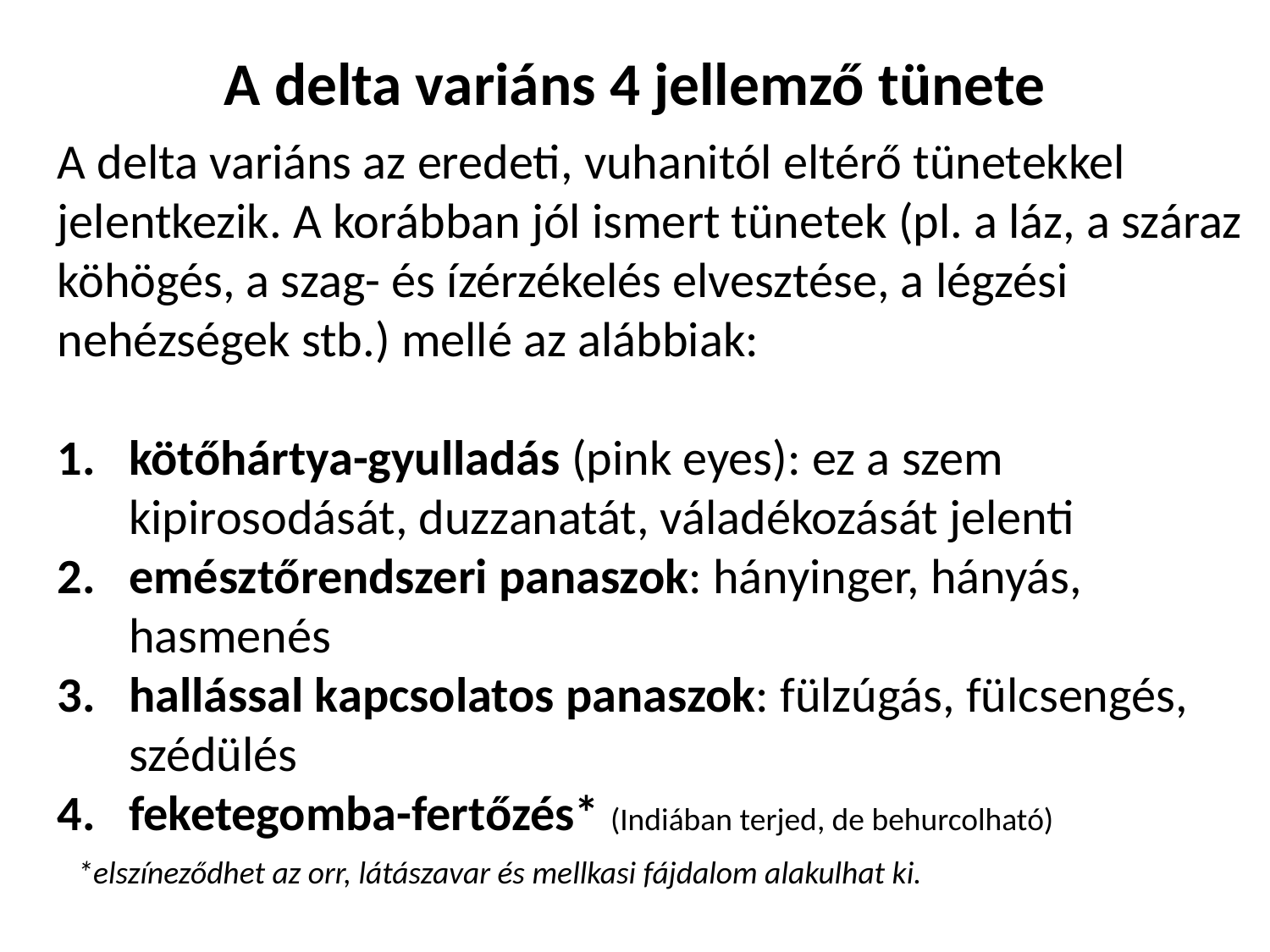

# A delta variáns 4 jellemző tünete
A delta variáns az eredeti, vuhanitól eltérő tünetekkel jelentkezik. A korábban jól ismert tünetek (pl. a láz, a száraz köhögés, a szag- és ízérzékelés elvesztése, a légzési nehézségek stb.) mellé az alábbiak:

kötőhártya-gyulladás (pink eyes): ez a szem kipirosodását, duzzanatát, váladékozását jelenti
emésztőrendszeri panaszok: hányinger, hányás, hasmenés
hallással kapcsolatos panaszok: fülzúgás, fülcsengés, szédülés
feketegomba-fertőzés* (Indiában terjed, de behurcolható)

*elszíneződhet az orr, látászavar és mellkasi fájdalom alakulhat ki.